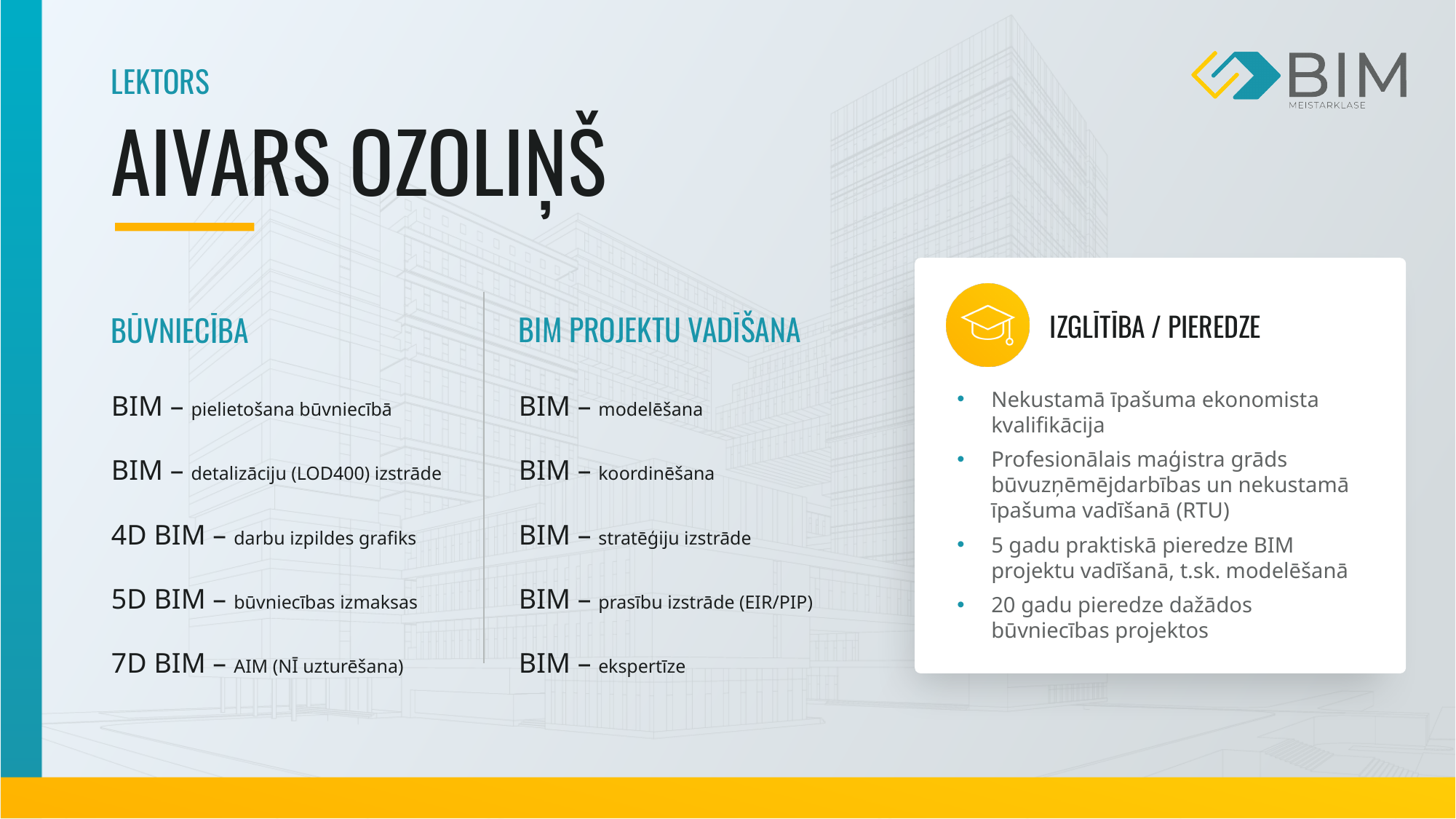

LEKTORS
# AIVARS OZOLIŅŠ
BIM PROJEKTU VADĪŠANA
BŪVNIECĪBA
BIM – pielietošana būvniecībā
BIM – detalizāciju (LOD400) izstrāde
4D BIM – darbu izpildes grafiks
5D BIM – būvniecības izmaksas
7D BIM – AIM (NĪ uzturēšana)
BIM – modelēšana
BIM – koordinēšana
BIM – stratēģiju izstrāde
BIM – prasību izstrāde (EIR/PIP)
BIM – ekspertīze

Nekustamā īpašuma ekonomista kvalifikācija
Profesionālais maģistra grāds būvuzņēmējdarbības un nekustamā īpašuma vadīšanā (RTU)
5 gadu praktiskā pieredze BIM projektu vadīšanā, t.sk. modelēšanā
20 gadu pieredze dažādos būvniecības projektos